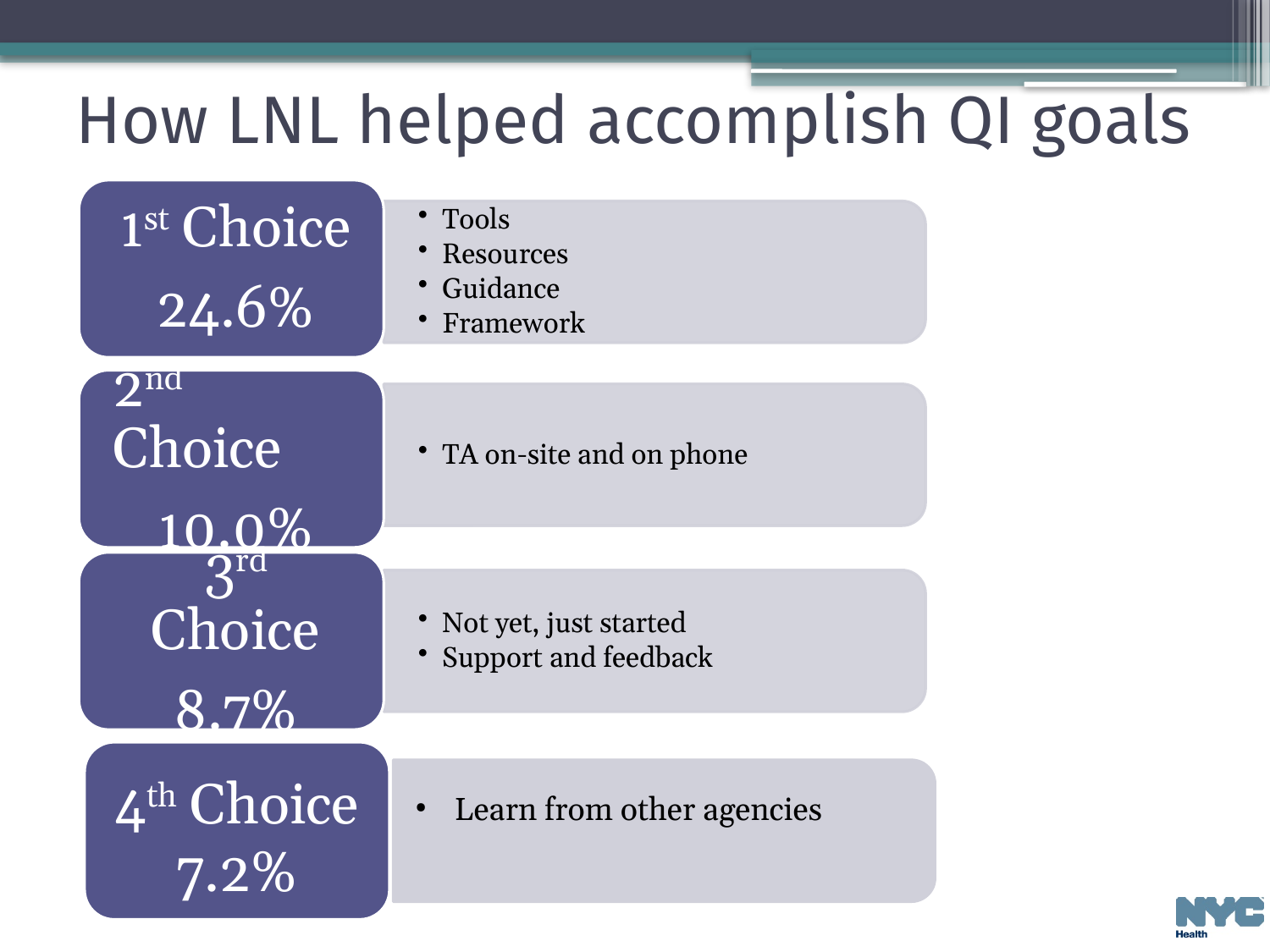

# How LNL helped accomplish QI goals
Tools
Resources
Guidance
Framework
1st Choice
24.6%
TA on-site and on phone
2nd Choice
10.0%
Not yet, just started
Support and feedback
3rd Choice
8.7%

4th Choice
7.2%
Learn from other agencies